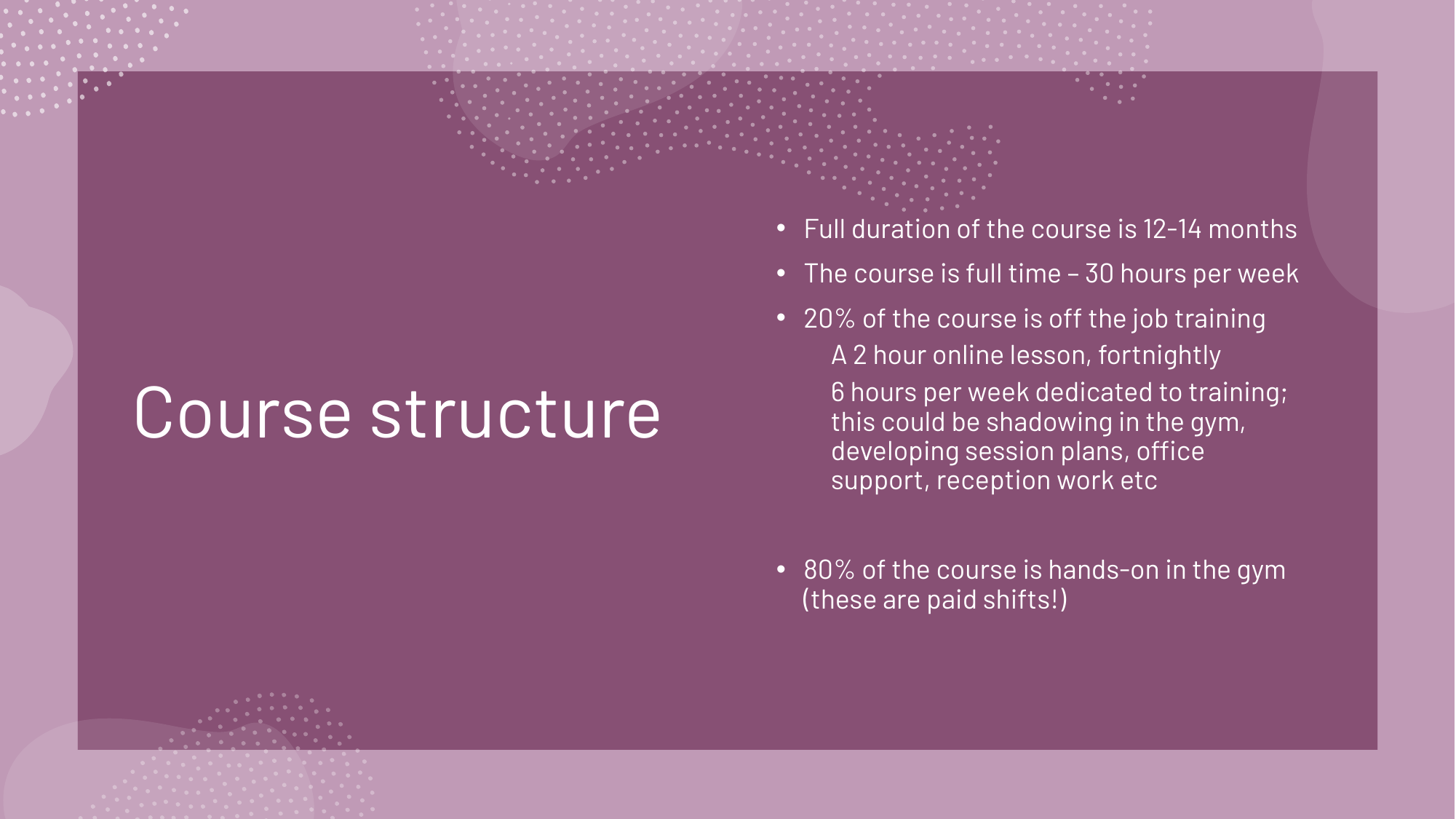

# Course structure
Full duration of the course is 12-14 months
The course is full time – 30 hours per week
20% of the course is off the job training
A 2 hour online lesson, fortnightly
6 hours per week dedicated to training; this could be shadowing in the gym, developing session plans, office support, reception work etc

80% of the course is hands-on in the gym (these are paid shifts!)